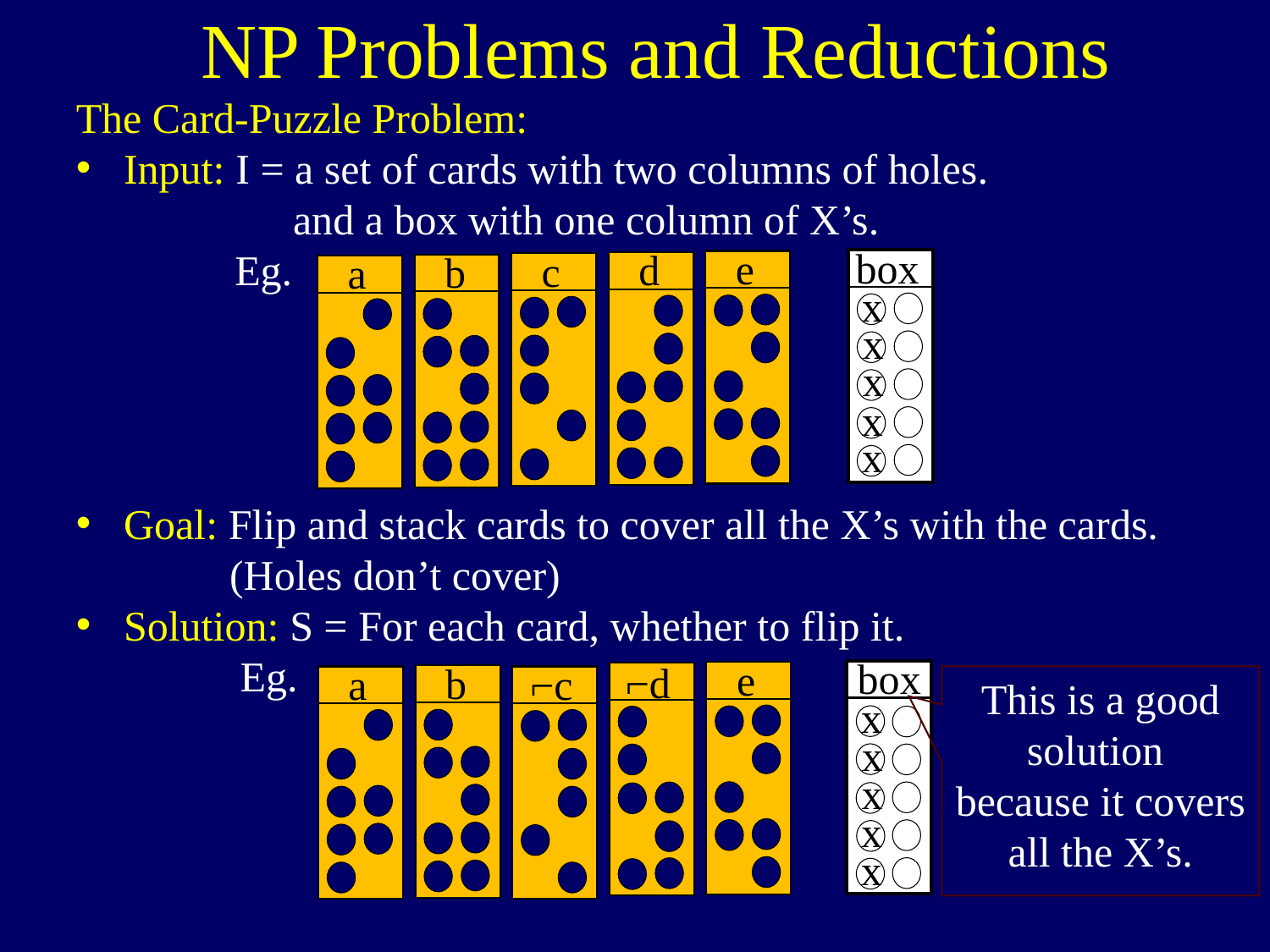

NP Problems and Reductions
The Card-Puzzle Problem:
Input: I = a set of cards with two columns of holes.
                and a box with one column of X’s.
               Eg.

Goal: Flip and stack cards to cover all the X’s with the cards.
          (Holes don’t cover)
Solution: S = For each card, whether to flip it.
           Eg.
box
e

d

c

b

a

x

x

x

x

x

box

e

⌐d

b

a

⌐c

This is a good solution
because it covers all the X’s.
x

x

x

x

x